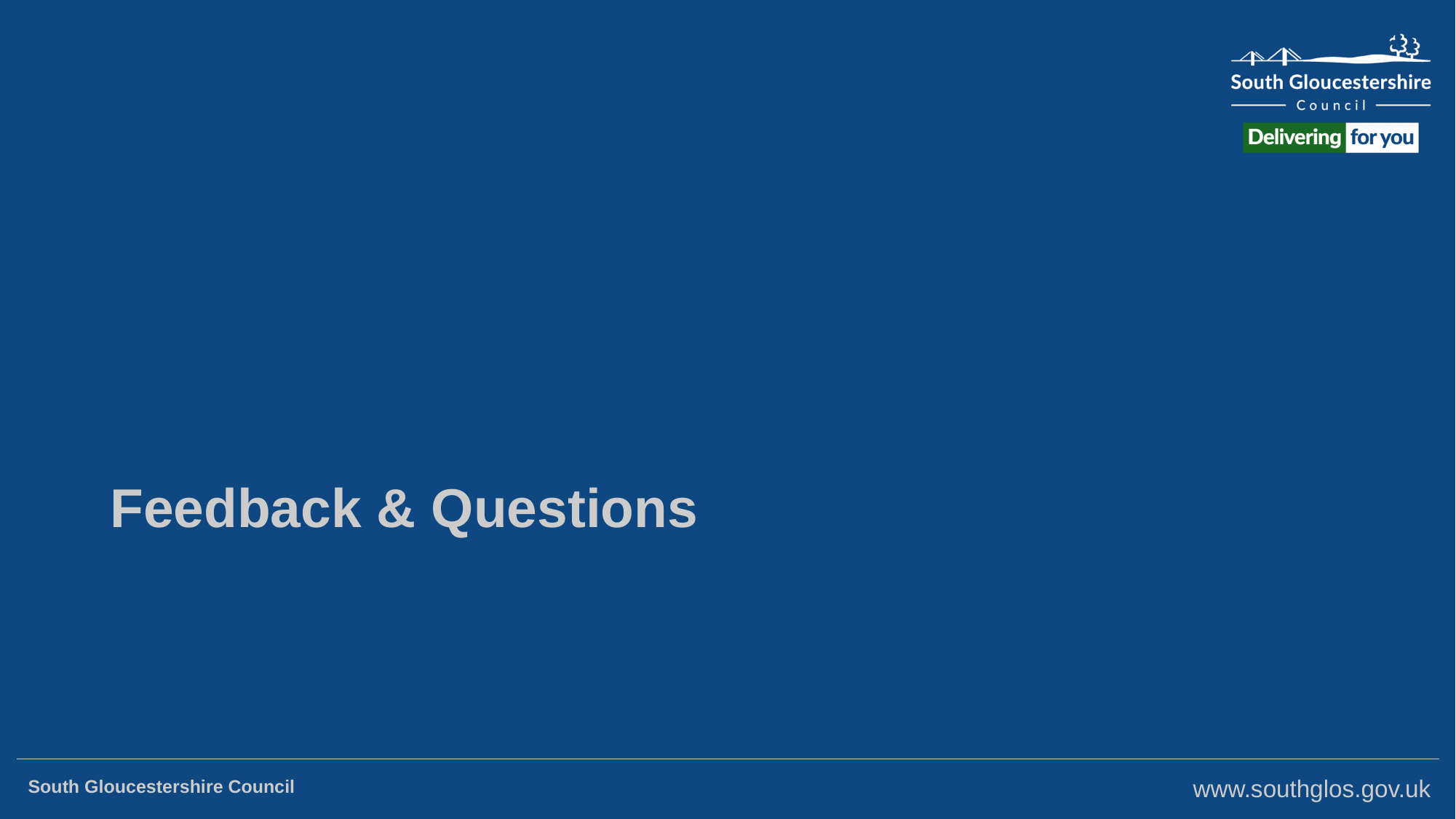

# Feedback & Questions
South Gloucestershire Council